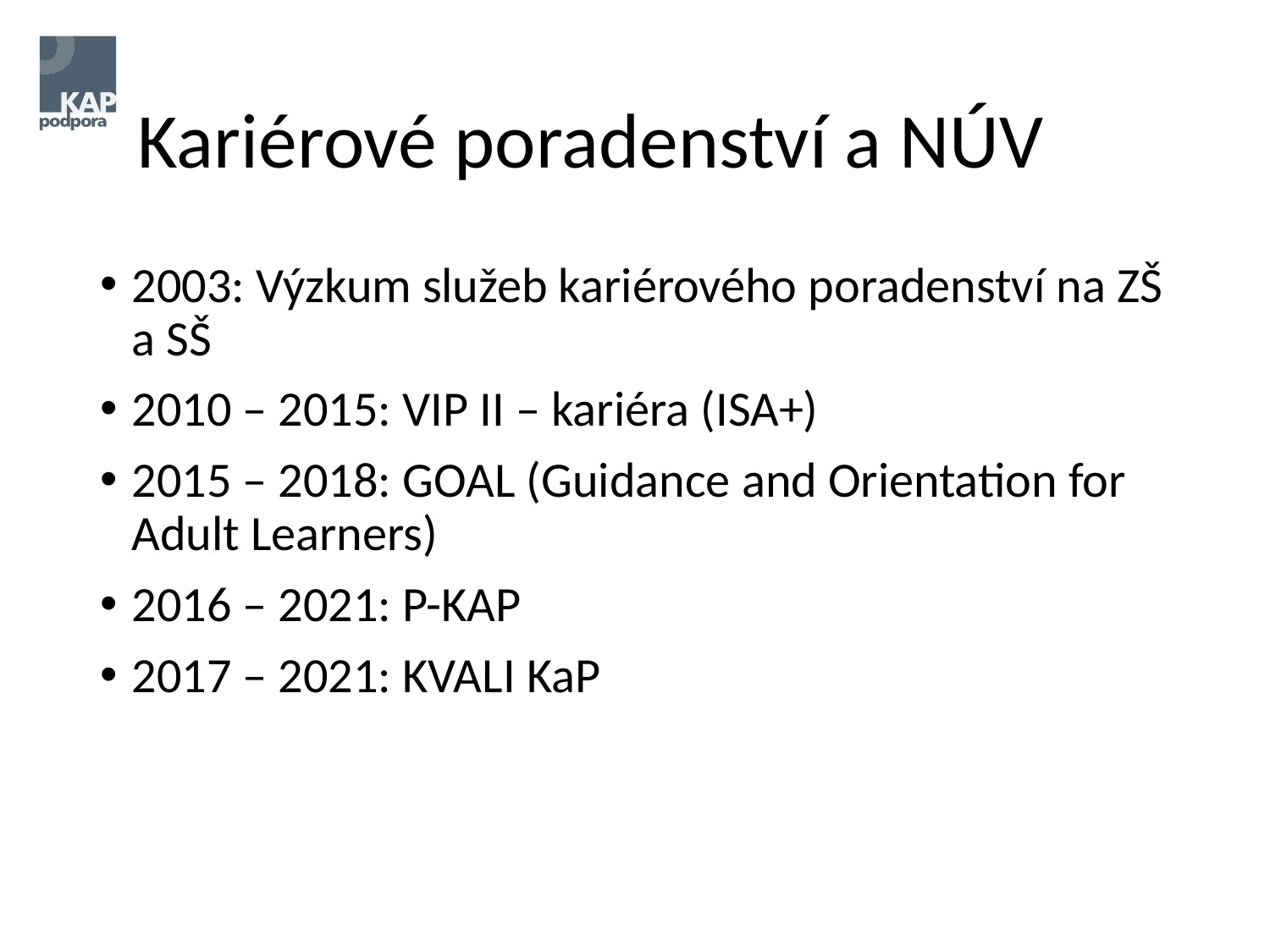

# Kariérové poradenství a NÚV
2003: Výzkum služeb kariérového poradenství na ZŠ a SŠ
2010 – 2015: VIP II – kariéra (ISA+)
2015 – 2018: GOAL (Guidance and Orientation for Adult Learners)
2016 – 2021: P-KAP
2017 – 2021: KVALI KaP